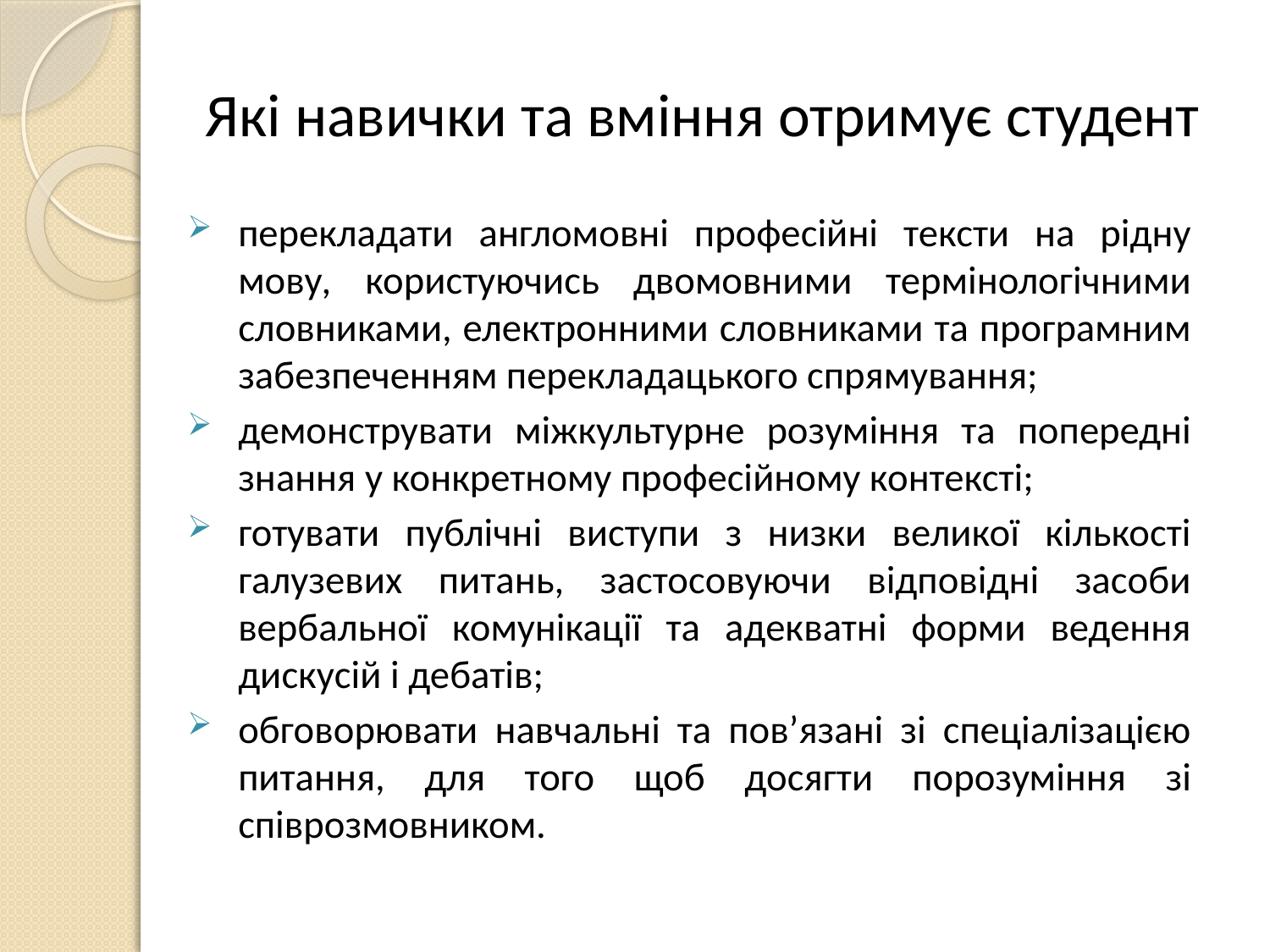

# Які навички та вміння отримує студент
перекладати англомовні професійні тексти на рідну мову, користуючись двомовними термінологічними словниками, електронними словниками та програмним забезпеченням перекладацького спрямування;
демонструвати міжкультурне розуміння та попередні знання у конкретному професійному контексті;
готувати публічні виступи з низки великої кількості галузевих питань, застосовуючи відповідні засоби вербальної комунікації та адекватні форми ведення дискусій і дебатів;
обговорювати навчальні та пов’язані зі спеціалізацією питання, для того щоб досягти порозуміння зі співрозмовником.